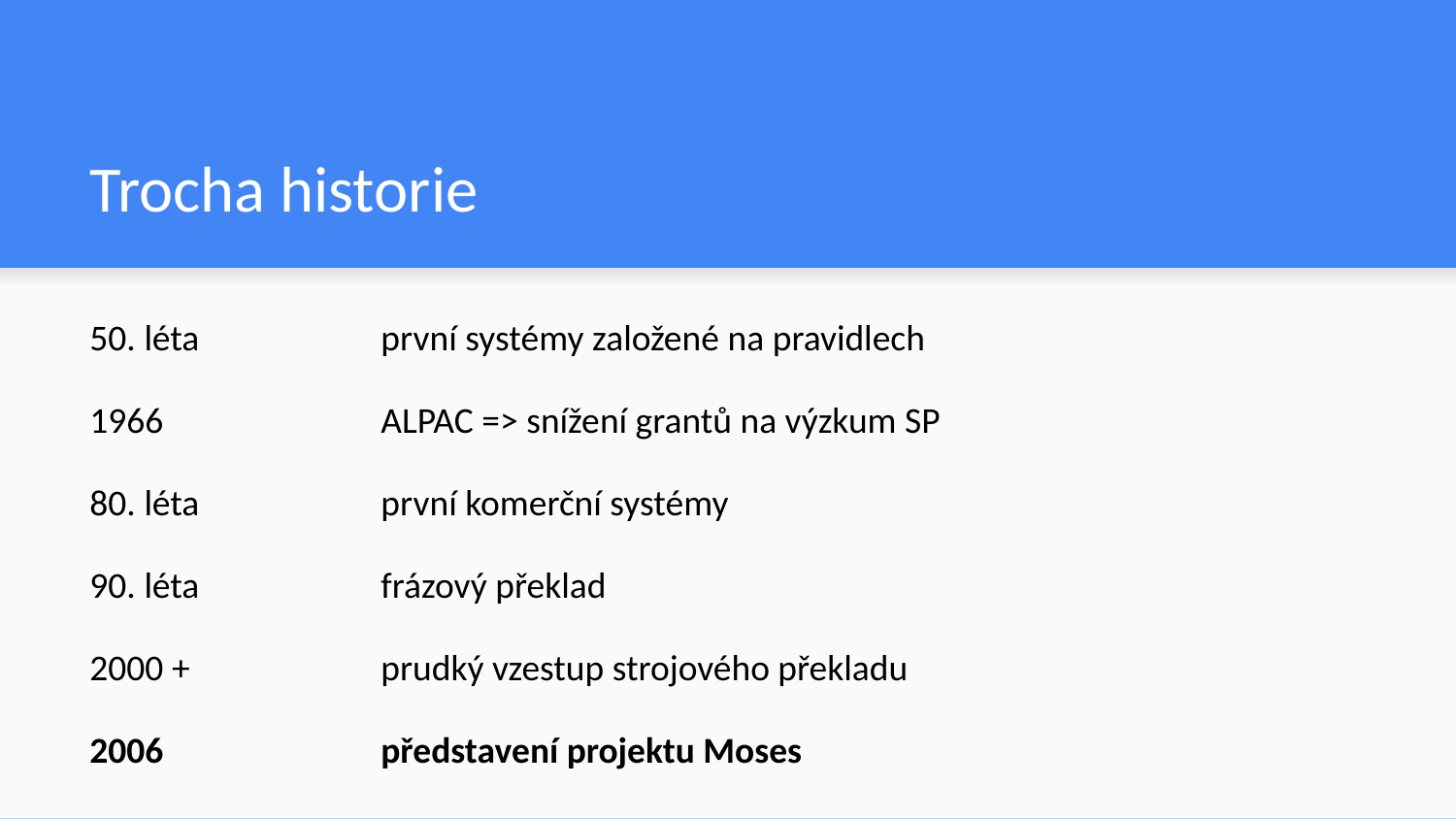

# Trocha historie
50. léta		první systémy založené na pravidlech
1966		ALPAC => snížení grantů na výzkum SP
80. léta		první komerční systémy
90. léta		frázový překlad
2000 +		prudký vzestup strojového překladu
2006		představení projektu Moses